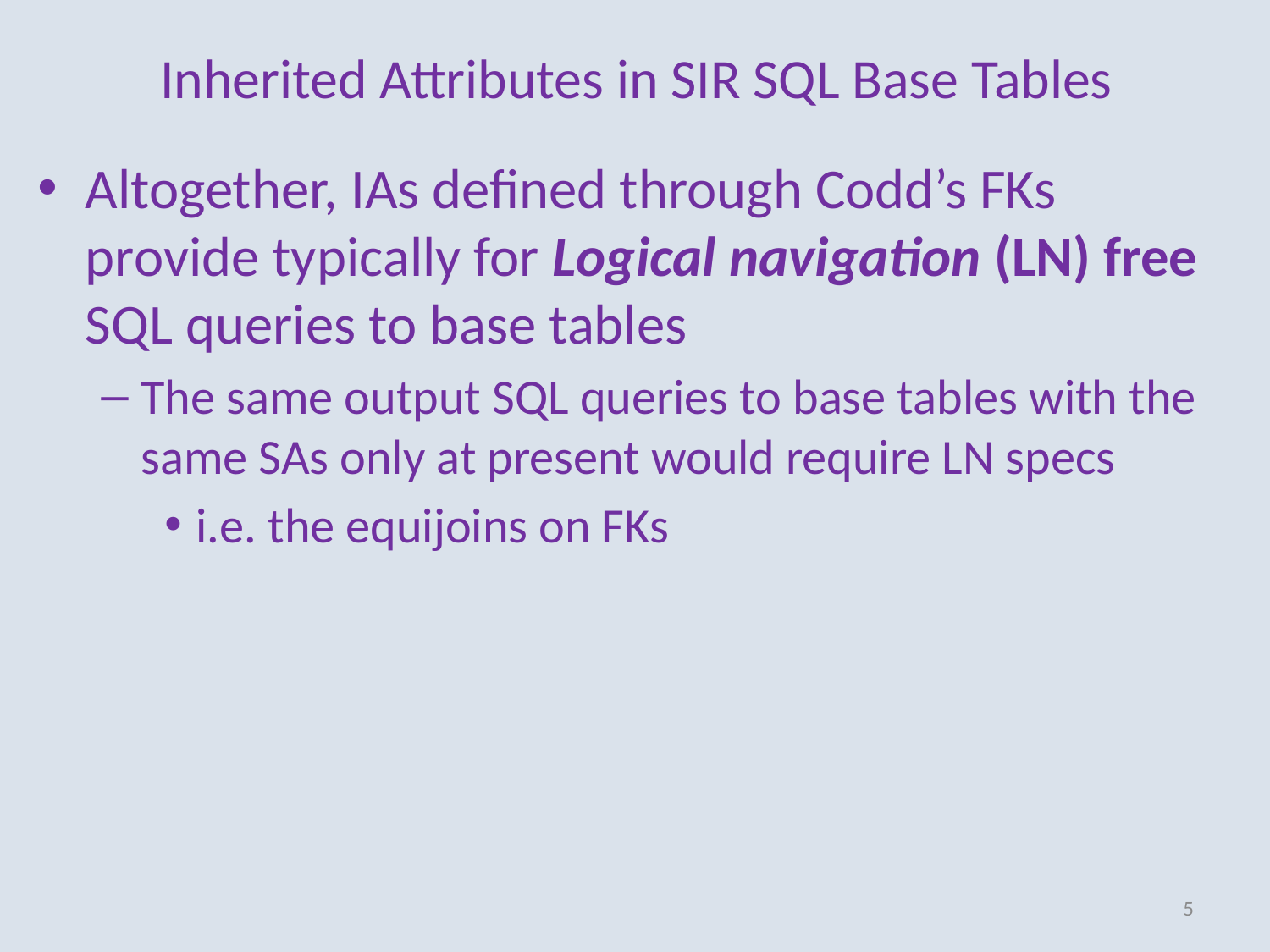

# Inherited Attributes in SIR SQL Base Tables
Altogether, IAs defined through Codd’s FKs provide typically for Logical navigation (LN) free SQL queries to base tables
The same output SQL queries to base tables with the same SAs only at present would require LN specs
i.e. the equijoins on FKs

5